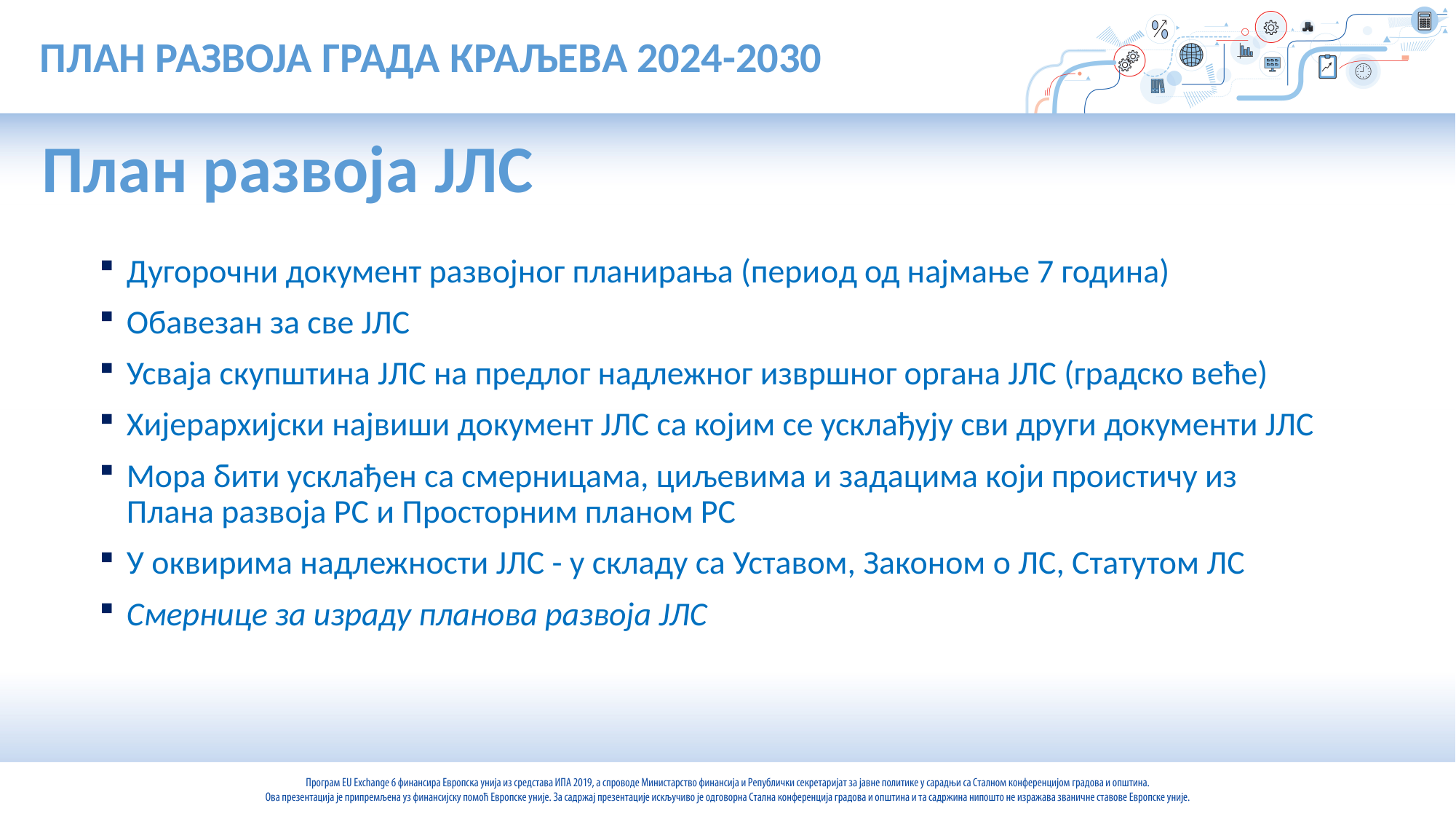

ПЛАН РАЗВОЈА ГРАДА КРАЉЕВА 2024-2030
# План развоја ЈЛС
Дугорочни документ развојног планирања (период од најмање 7 година)
Обавезан за све ЈЛС
Усваја скупштина ЈЛС на предлог надлежног извршног органа ЈЛС (градско веће)
Хијерархијски највиши документ ЈЛС са којим се усклађују сви други документи ЈЛС
Мора бити усклађен са смерницама, циљевима и задацима који проистичу из Плана развоја РС и Просторним планом РС
У оквирима надлежности ЈЛС - у складу са Уставом, Законом о ЛС, Статутом ЛС
Смернице за израду планова развоја ЈЛС